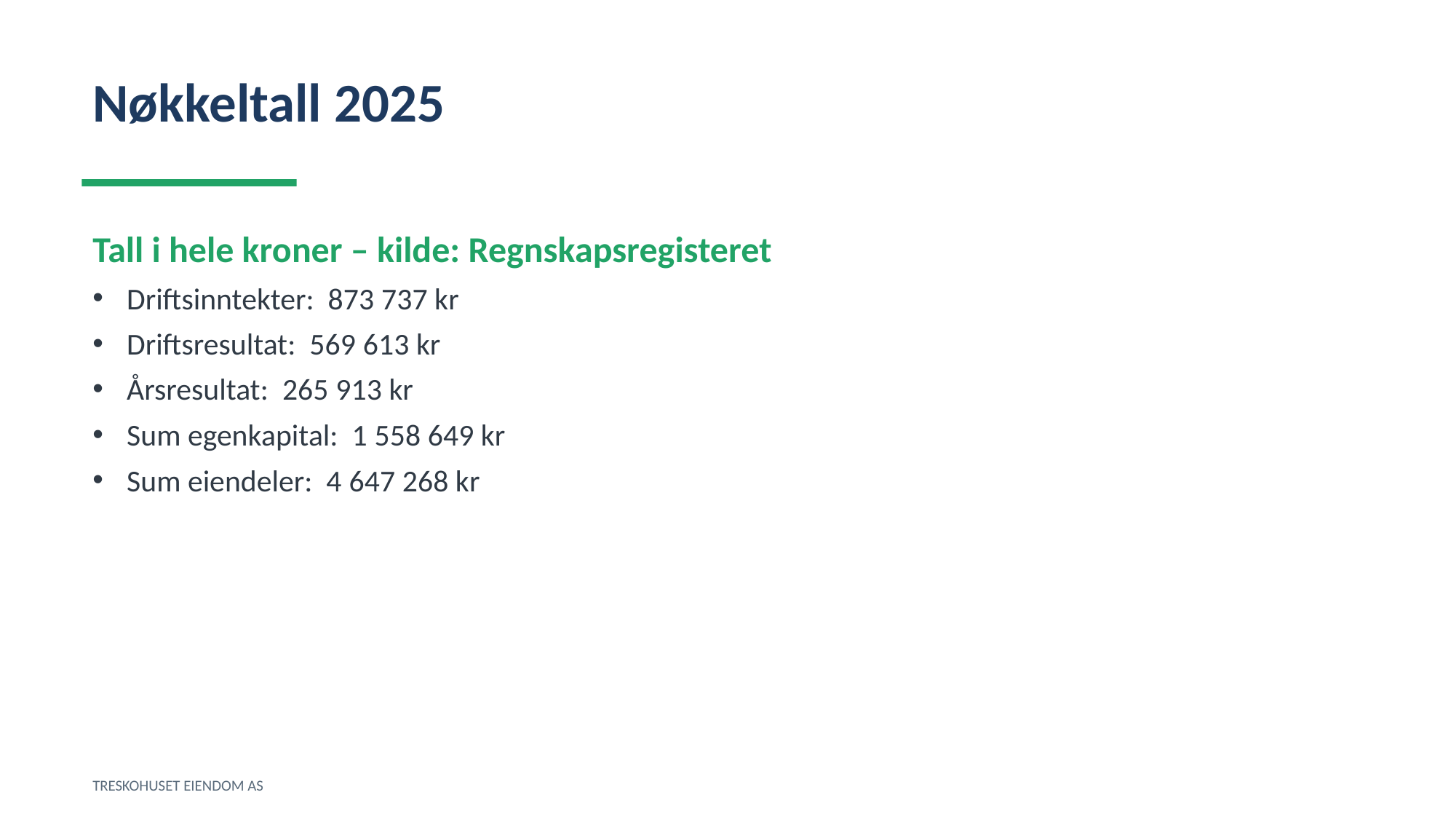

Nøkkeltall 2025

Tall i hele kroner – kilde: Regnskapsregisteret
Driftsinntekter:  873 737 kr
Driftsresultat:  569 613 kr
Årsresultat:  265 913 kr
Sum egenkapital:  1 558 649 kr
Sum eiendeler:  4 647 268 kr
TRESKOHUSET EIENDOM AS